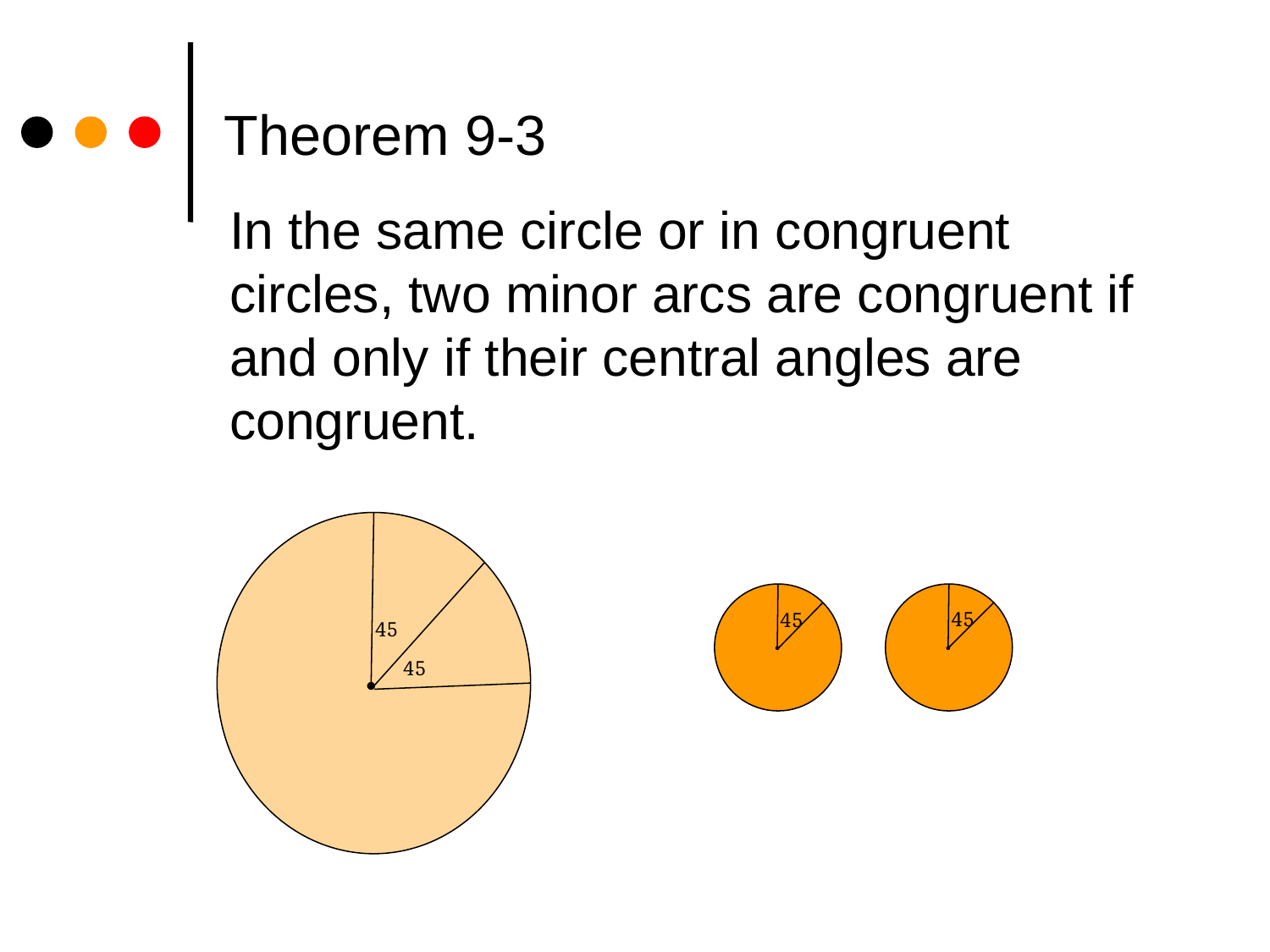

# Theorem 9-3
In the same circle or in congruent circles, two minor arcs are congruent if and only if their central angles are congruent.

45
45

45
45